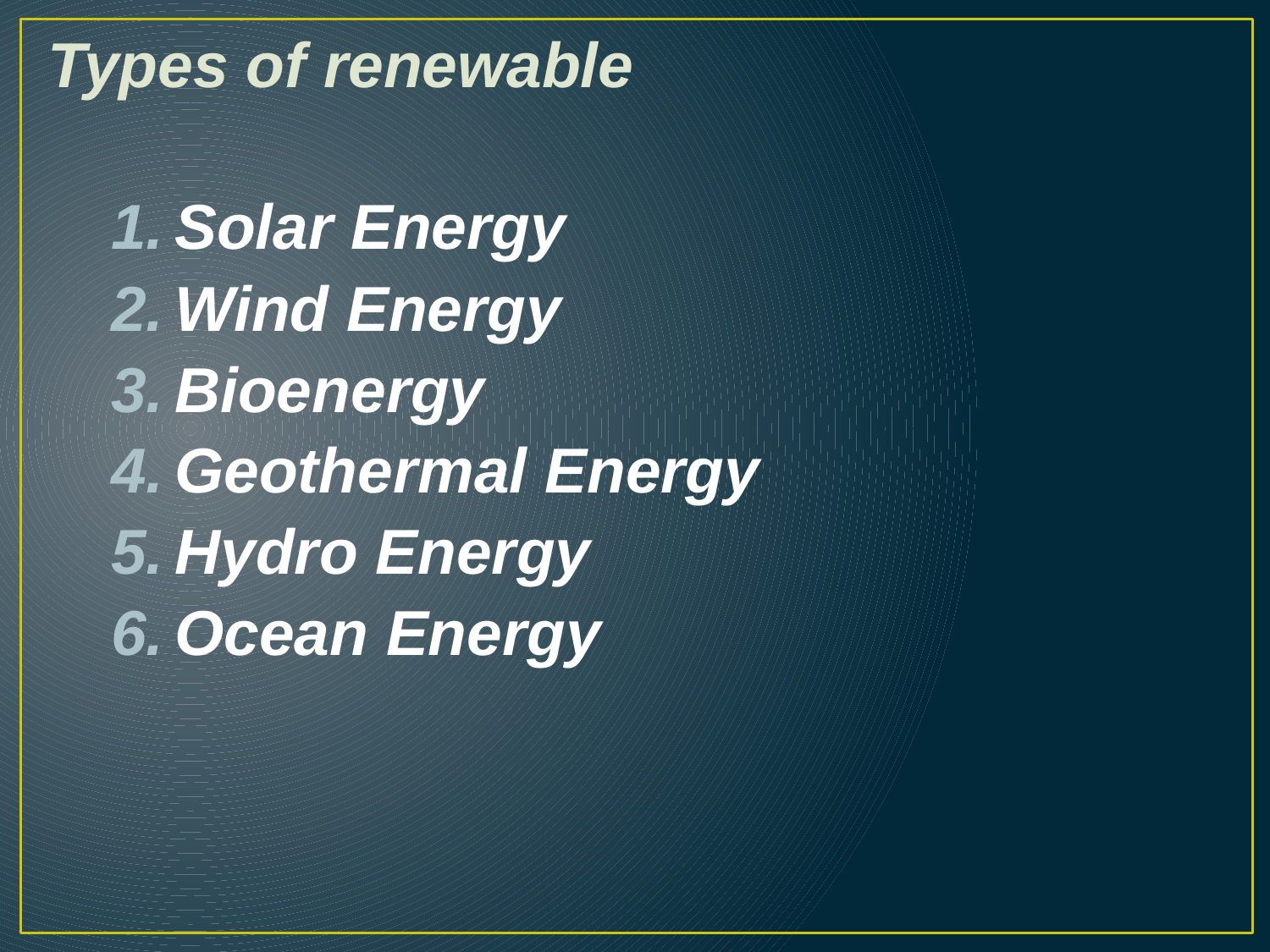

Types of renewable

Solar Energy
Wind Energy
Bioenergy
Geothermal Energy
Hydro Energy
Ocean Energy

#